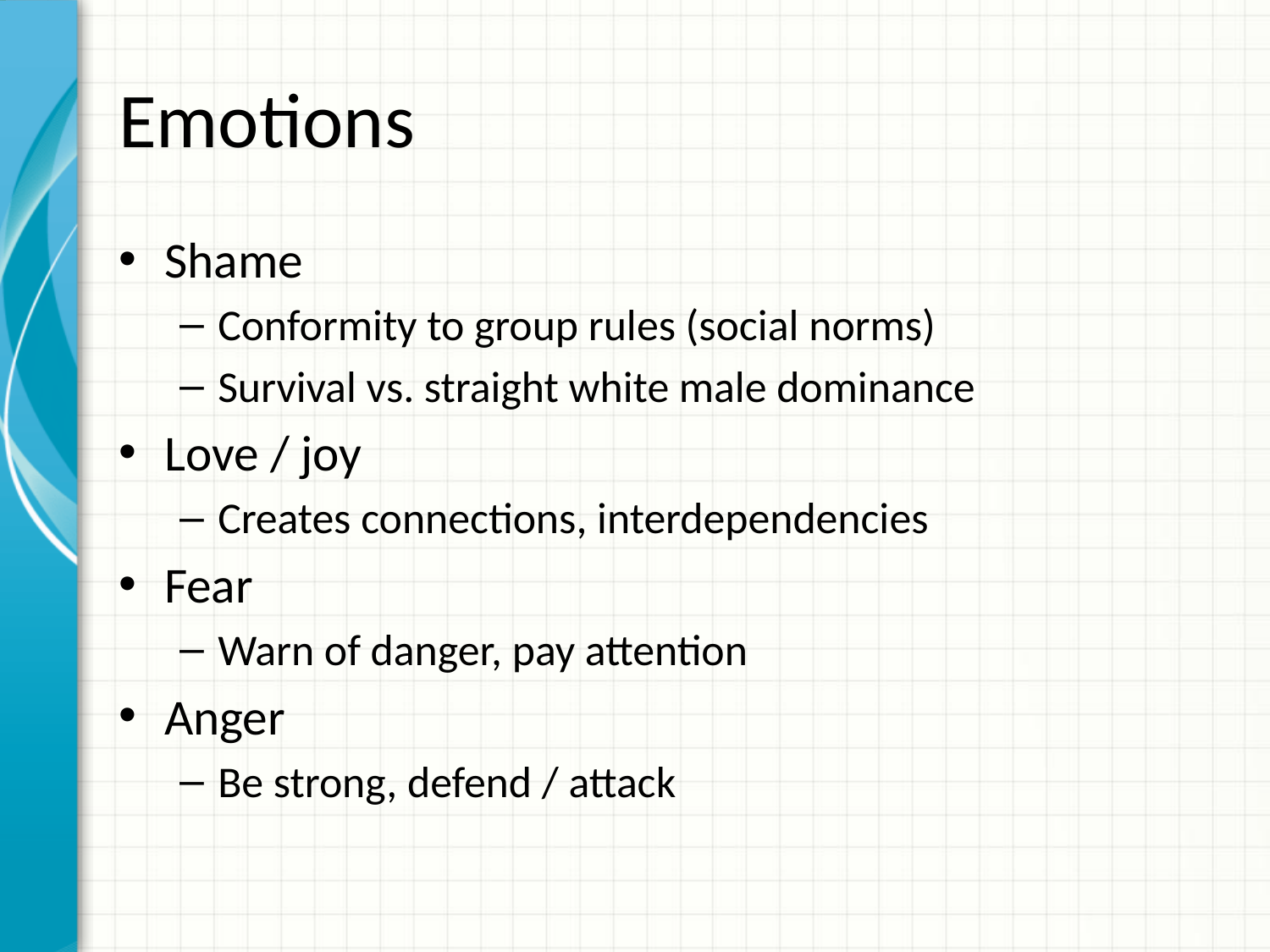

# Emotions
Shame
Conformity to group rules (social norms)
Survival vs. straight white male dominance
Love / joy
Creates connections, interdependencies
Fear
Warn of danger, pay attention
Anger
Be strong, defend / attack